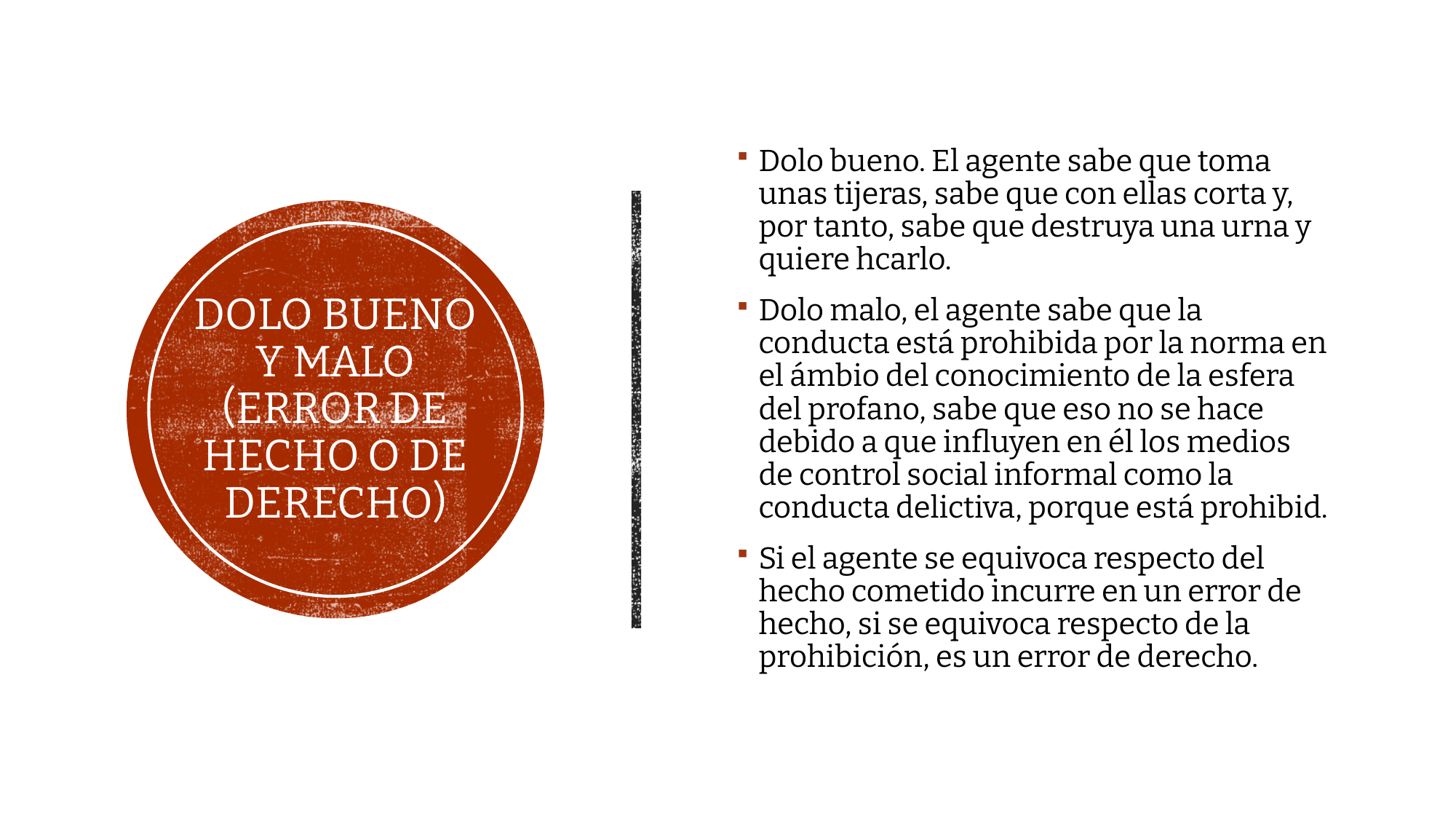

Dolo bueno. El agente sabe que toma unas tijeras, sabe que con ellas corta y, por tanto, sabe que destruya una urna y quiere hcarlo.
Dolo malo, el agente sabe que la conducta está prohibida por la norma en el ámbio del conocimiento de la esfera del profano, sabe que eso no se hace debido a que influyen en él los medios de control social informal como la conducta delictiva, porque está prohibid.
Si el agente se equivoca respecto del hecho cometido incurre en un error de hecho, si se equivoca respecto de la prohibición, es un error de derecho.

# Dolo bueno y malo (error de hecho o de derecho)